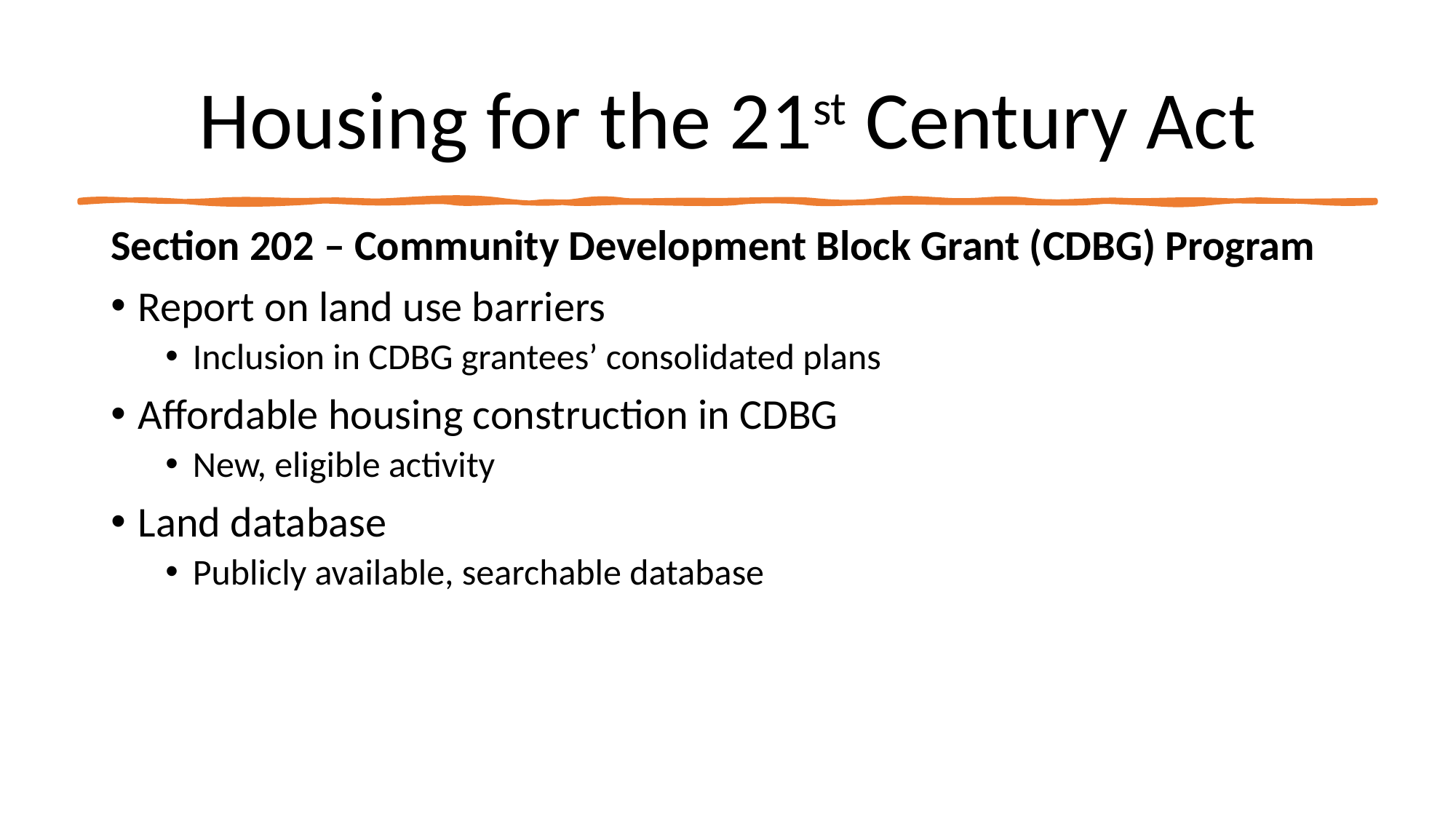

# Housing for the 21st Century Act

Section 202 – Community Development Block Grant (CDBG) Program
Report on land use barriers
Inclusion in CDBG grantees’ consolidated plans
Affordable housing construction in CDBG
New, eligible activity
Land database
Publicly available, searchable database